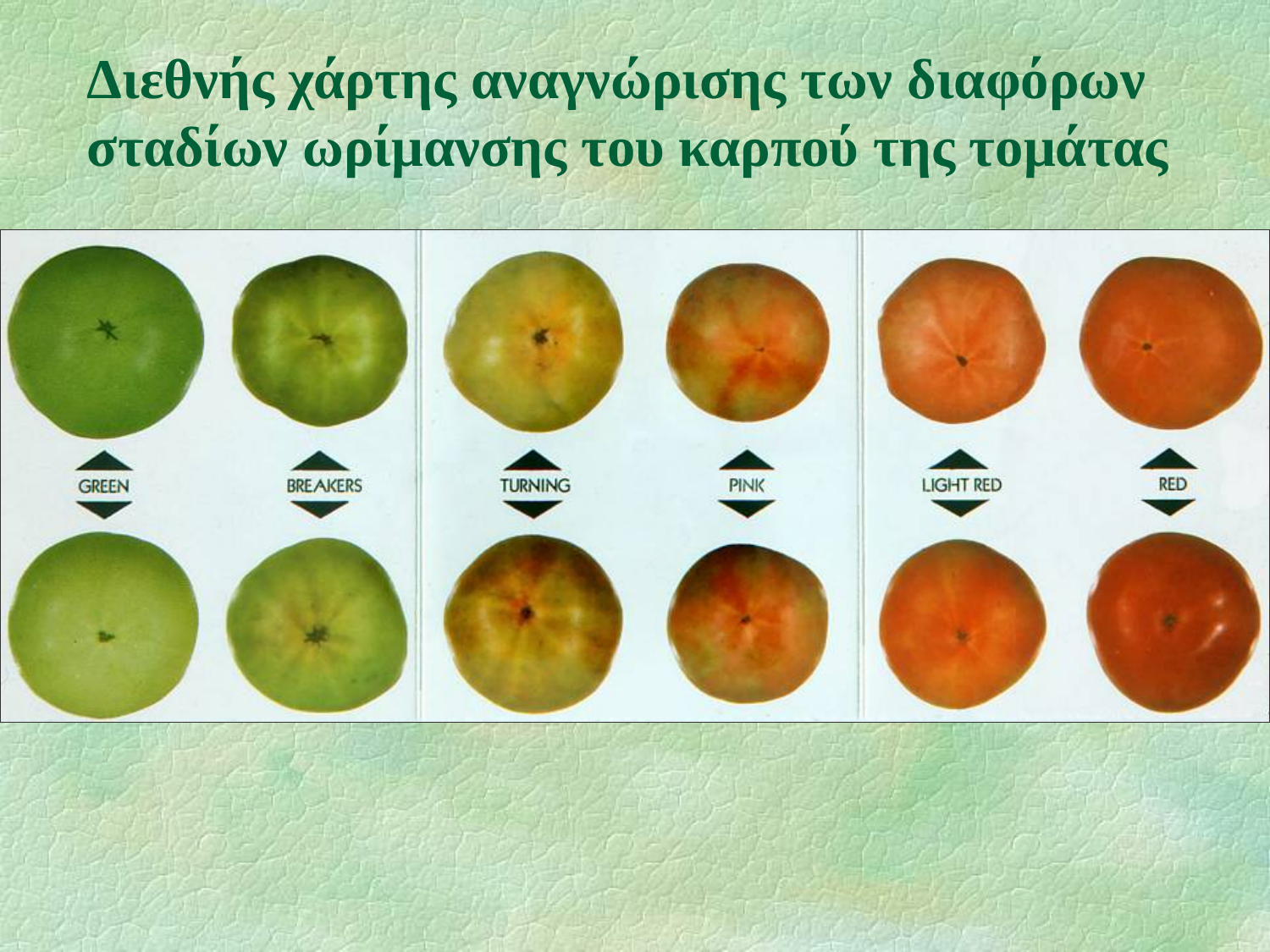

Διεθνής χάρτης αναγνώρισης των διαφόρων
σταδίων ωρίμανσης του καρπού της τομάτας